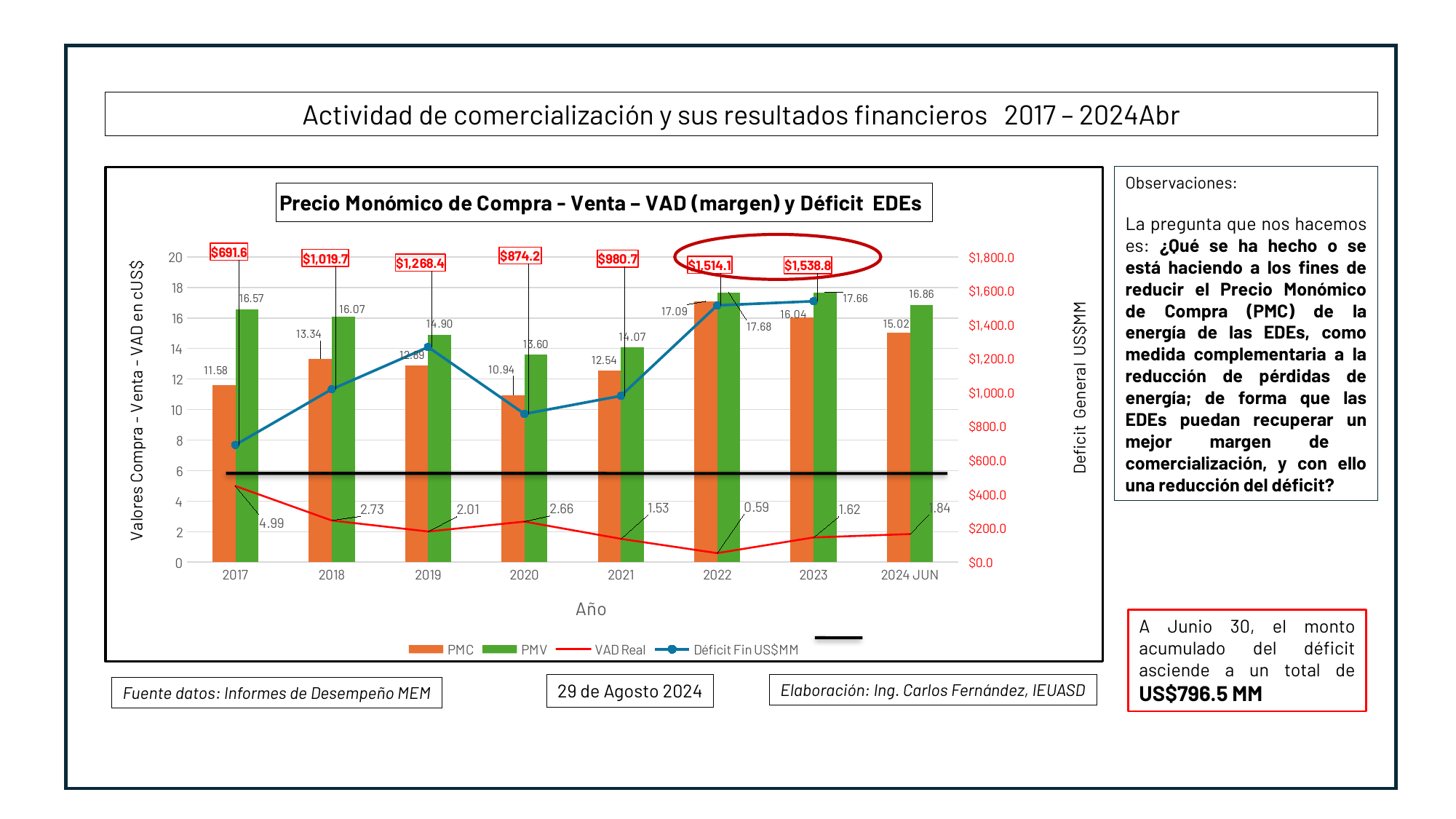

Actividad de comercialización y sus resultados financieros   2017 – 2024Abr

### Chart: Precio Monómico de Compra - Venta – VAD (margen) y Déficit  EDEs

| Category | PMC | PMV | VAD Real | Déficit Fin US$MM |
|---|---|---|---|---|
| 2017 | 11.58 | 16.57 | 4.99 | 691.6 |
| 2018 | 13.34 | 16.07 | 2.73 | 1019.7 |
| 2019 | 12.89 | 14.9 | 2.01 | 1268.4 |
| 2020 | 10.94 | 13.6 | 2.66 | 874.2 |
| 2021 | 12.54 | 14.07 | 1.53 | 980.7 |
| 2022 | 17.09 | 17.68 | 0.59 | 1514.1 |
| 2023 | 16.04 | 17.66 | 1.62 | 1538.8 |
| 2024 JUN | 15.02 | 16.86 | 1.84 | None |
Observaciones:

La pregunta que nos hacemos es: ¿Qué se ha hecho o se está haciendo a los fines de reducir el Precio Monómico de Compra (PMC) de la energía de las EDEs, como medida complementaria a la reducción de pérdidas de energía; de forma que las EDEs puedan recuperar un mejor margen de  comercialización, y con ello una reducción del déficit?

A Junio 30, el monto acumulado del déficit asciende a un total de US$796.5 MM

29 de Agosto 2024
Elaboración: Ing. Carlos Fernández, IEUASD
Fuente datos: Informes de Desempeño MEM